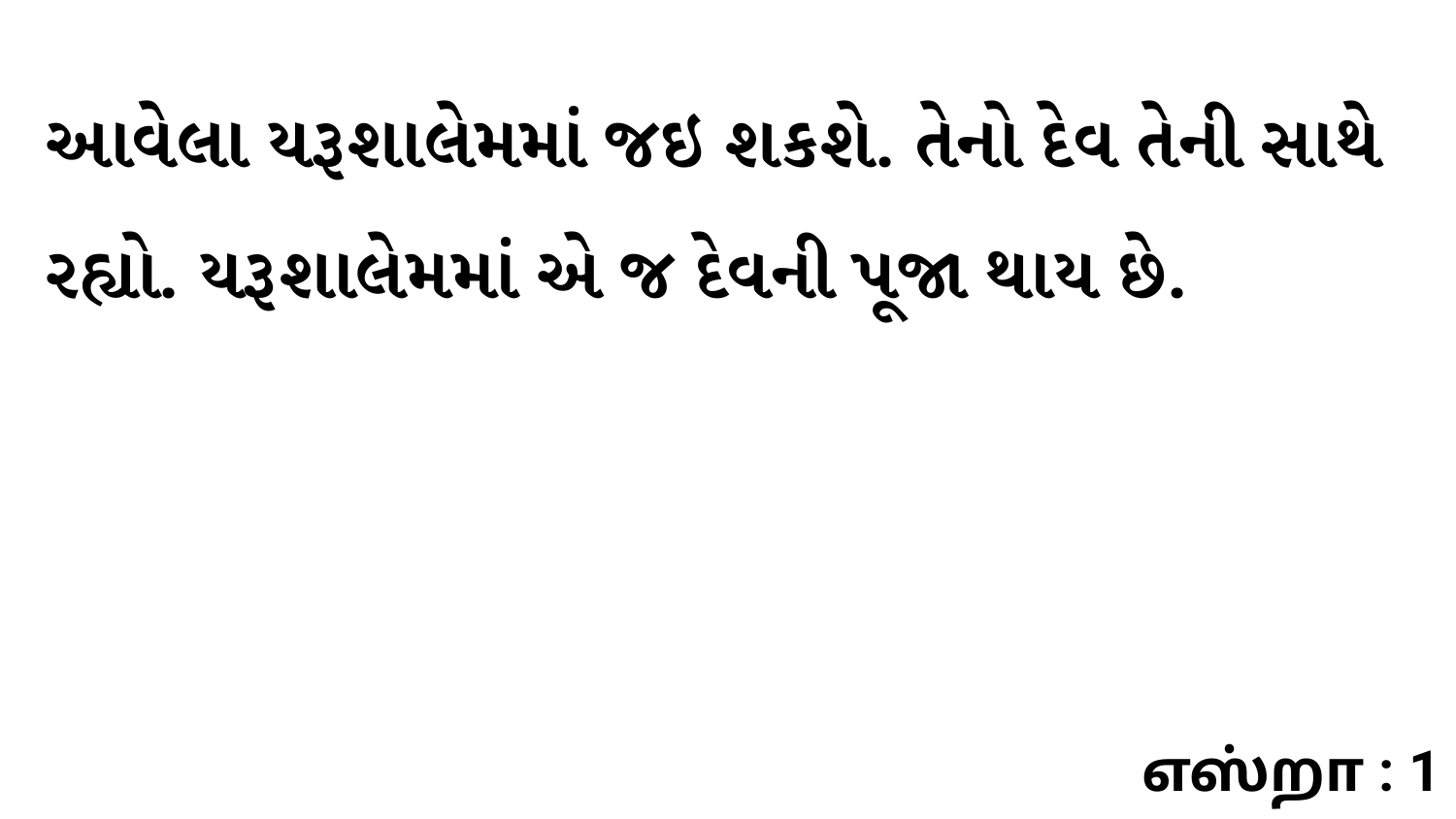

આવેલા યરૂશાલેમમાં જઇ શકશે. તેનો દેવ તેની સાથે રહ્યો. યરૂશાલેમમાં એ જ દેવની પૂજા થાય છે.
எஸ்றா : 1